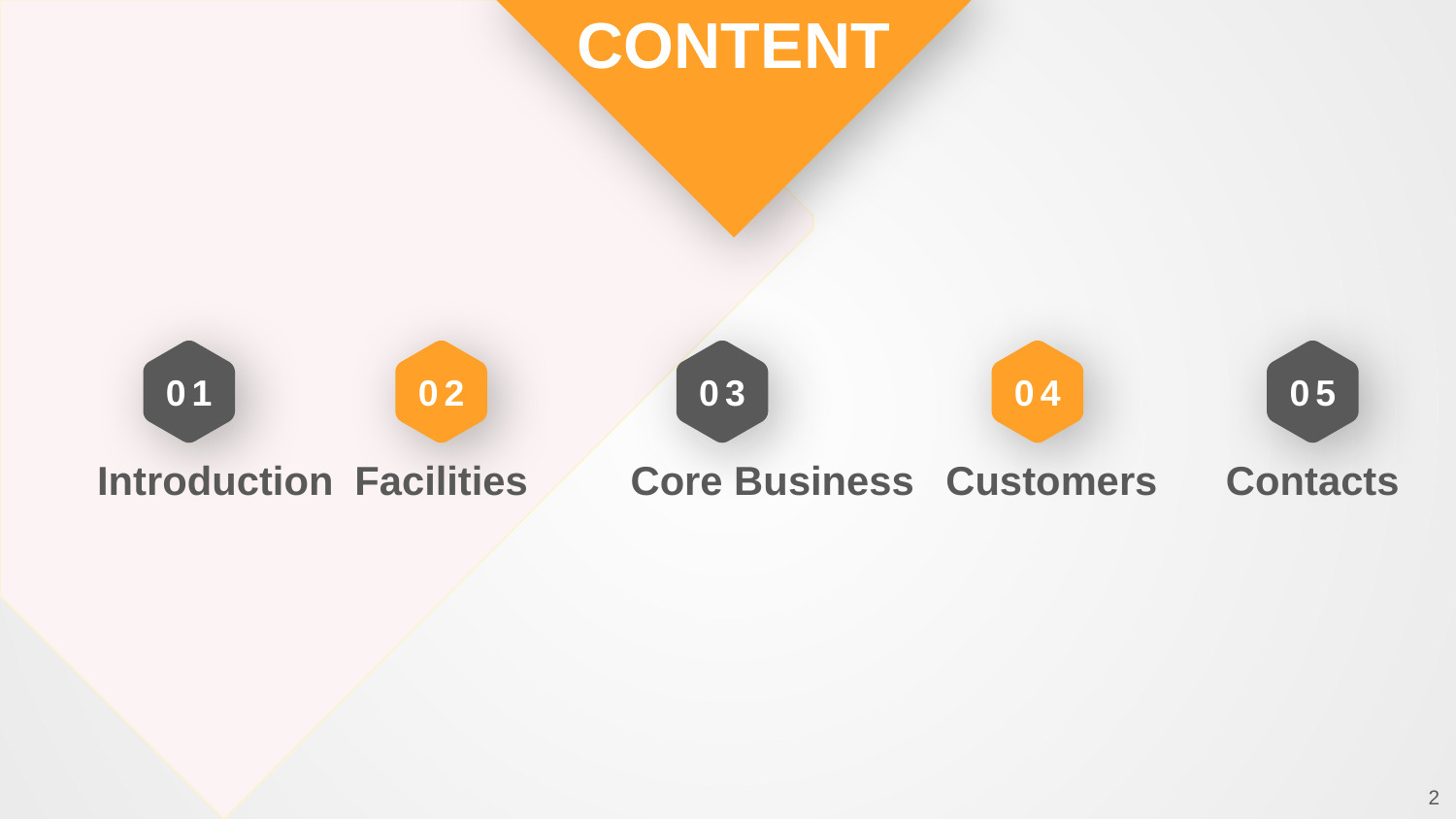

CONTENT

01
Introduction

02
Facilities

03
Core Business

04
Customers

05
Contacts
2